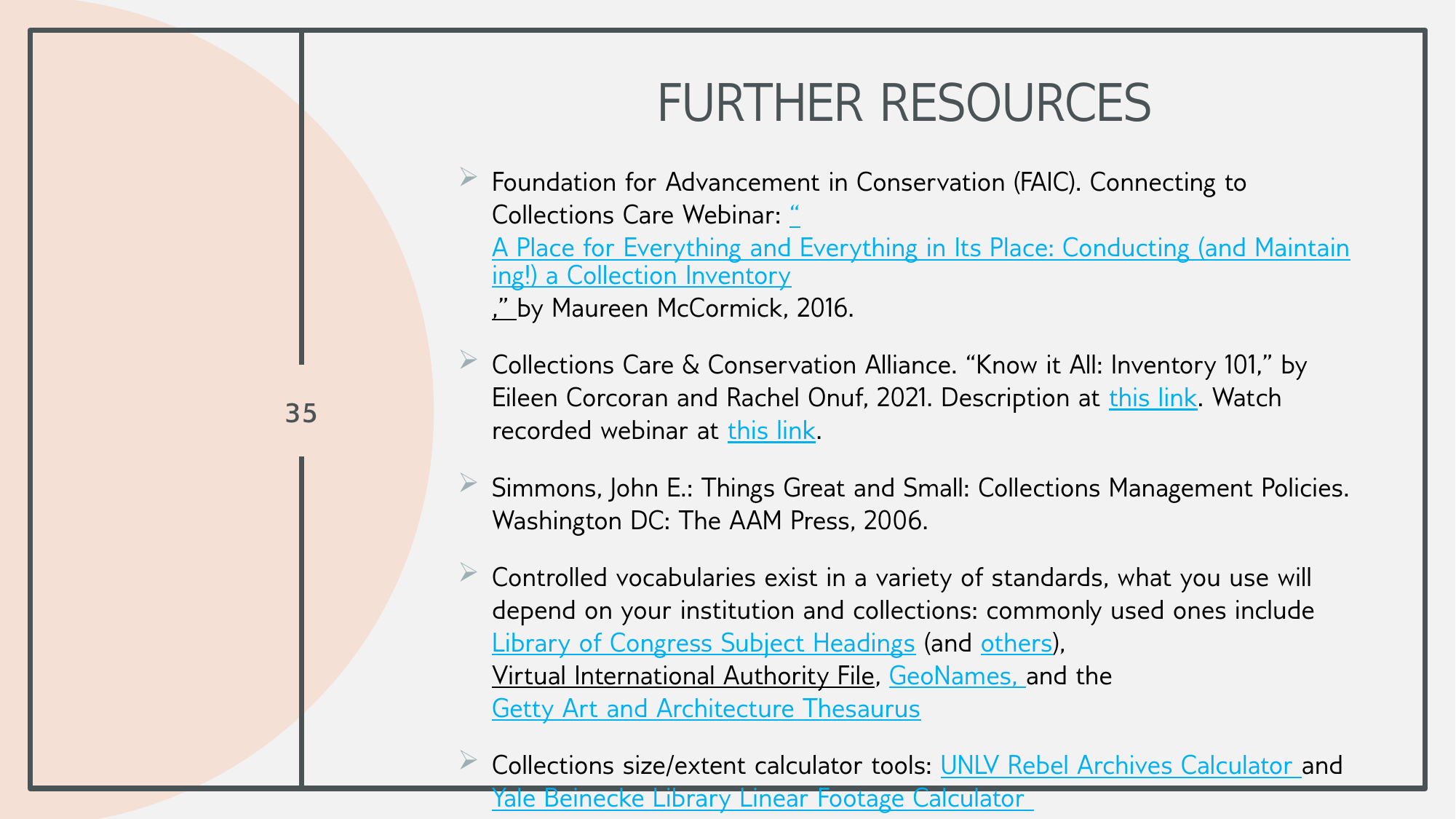

Further Resources
Foundation for Advancement in Conservation (FAIC). Connecting to Collections Care Webinar: “A Place for Everything and Everything in Its Place: Conducting (and Maintaining!) a Collection Inventory,” by Maureen McCormick, 2016.
Collections Care & Conservation Alliance. “Know it All: Inventory 101,” by Eileen Corcoran and Rachel Onuf, 2021. Description at this link. Watch recorded webinar at this link.
Simmons, John E.: Things Great and Small: Collections Management Policies. Washington DC: The AAM Press, 2006.
Controlled vocabularies exist in a variety of standards, what you use will depend on your institution and collections: commonly used ones include Library of Congress Subject Headings (and others),  Virtual International Authority File, GeoNames, and the Getty Art and Architecture Thesaurus
Collections size/extent calculator tools: UNLV Rebel Archives Calculator and Yale Beinecke Library Linear Footage Calculator
35